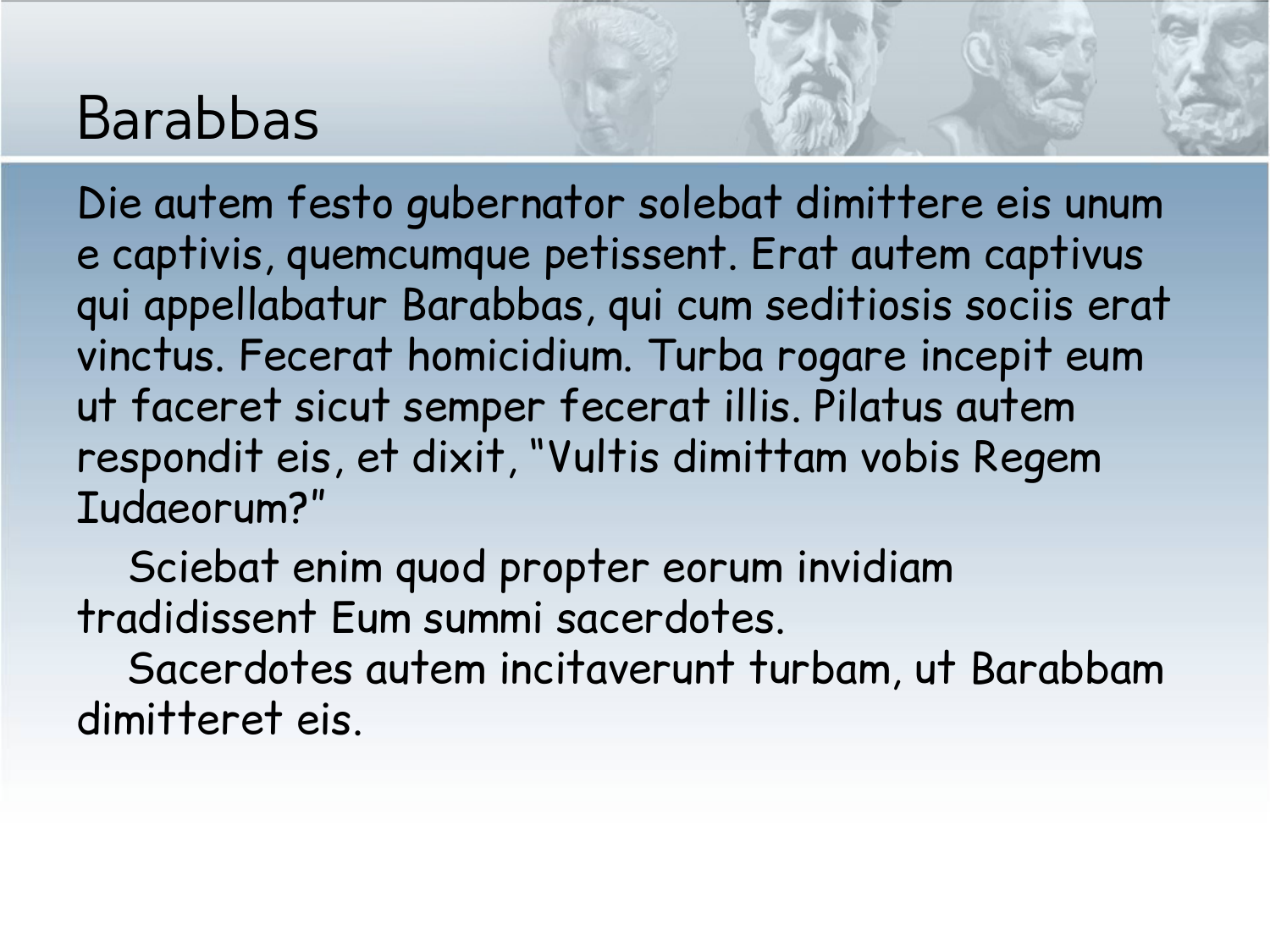

# Barabbas
Die autem festo gubernator solebat dimittere eis unum e captivis, quemcumque petissent. Erat autem captivus qui appellabatur Barabbas, qui cum seditiosis sociis erat vinctus. Fecerat homicidium. Turba rogare incepit eum ut faceret sicut semper fecerat illis. Pilatus autem respondit eis, et dixit, “Vultis dimittam vobis Regem Iudaeorum?”
    Sciebat enim quod propter eorum invidiam tradidissent Eum summi sacerdotes.
    Sacerdotes autem incitaverunt turbam, ut Barabbam dimitteret eis.